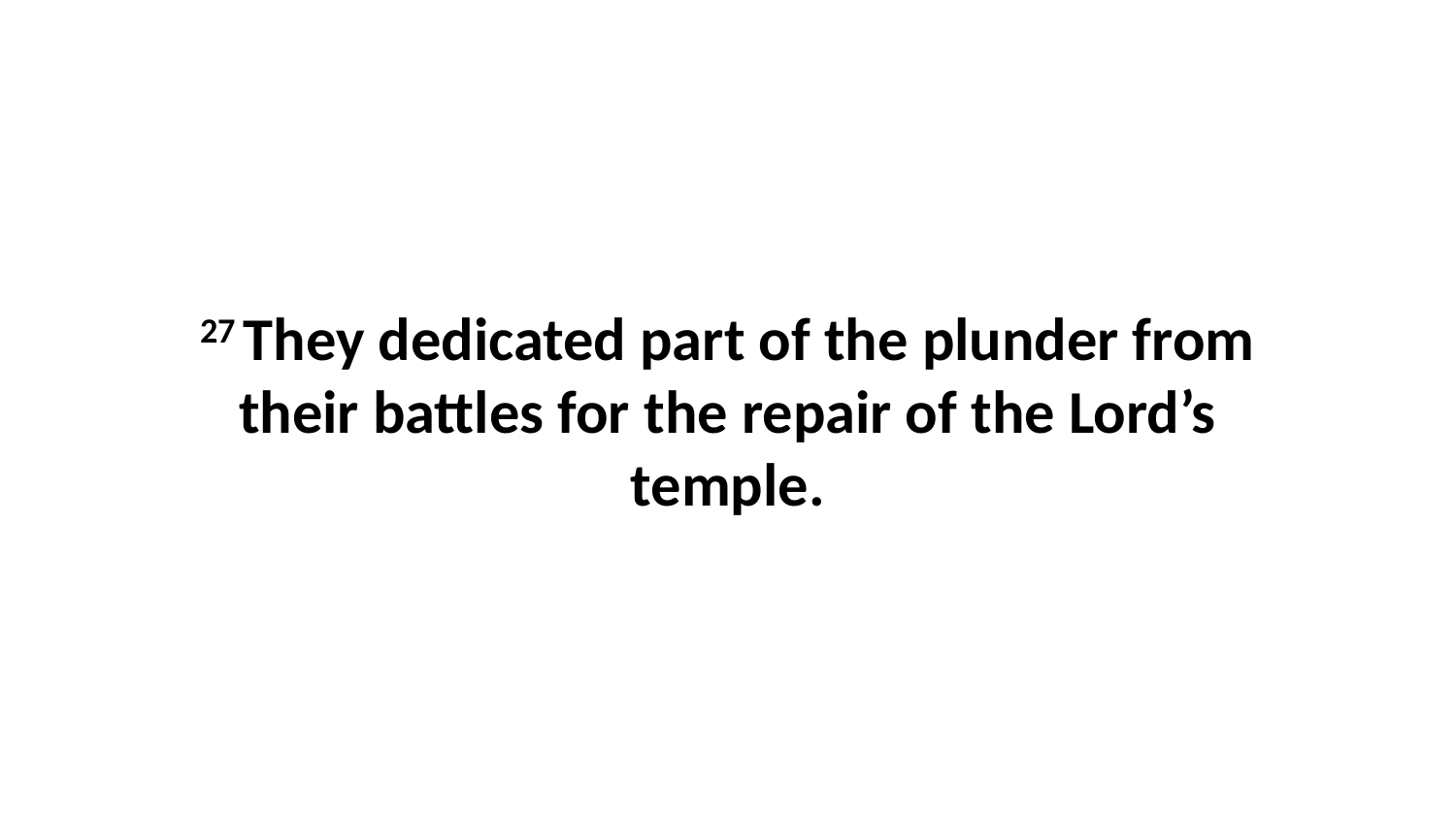

27 They dedicated part of the plunder from their battles for the repair of the Lord’s temple.